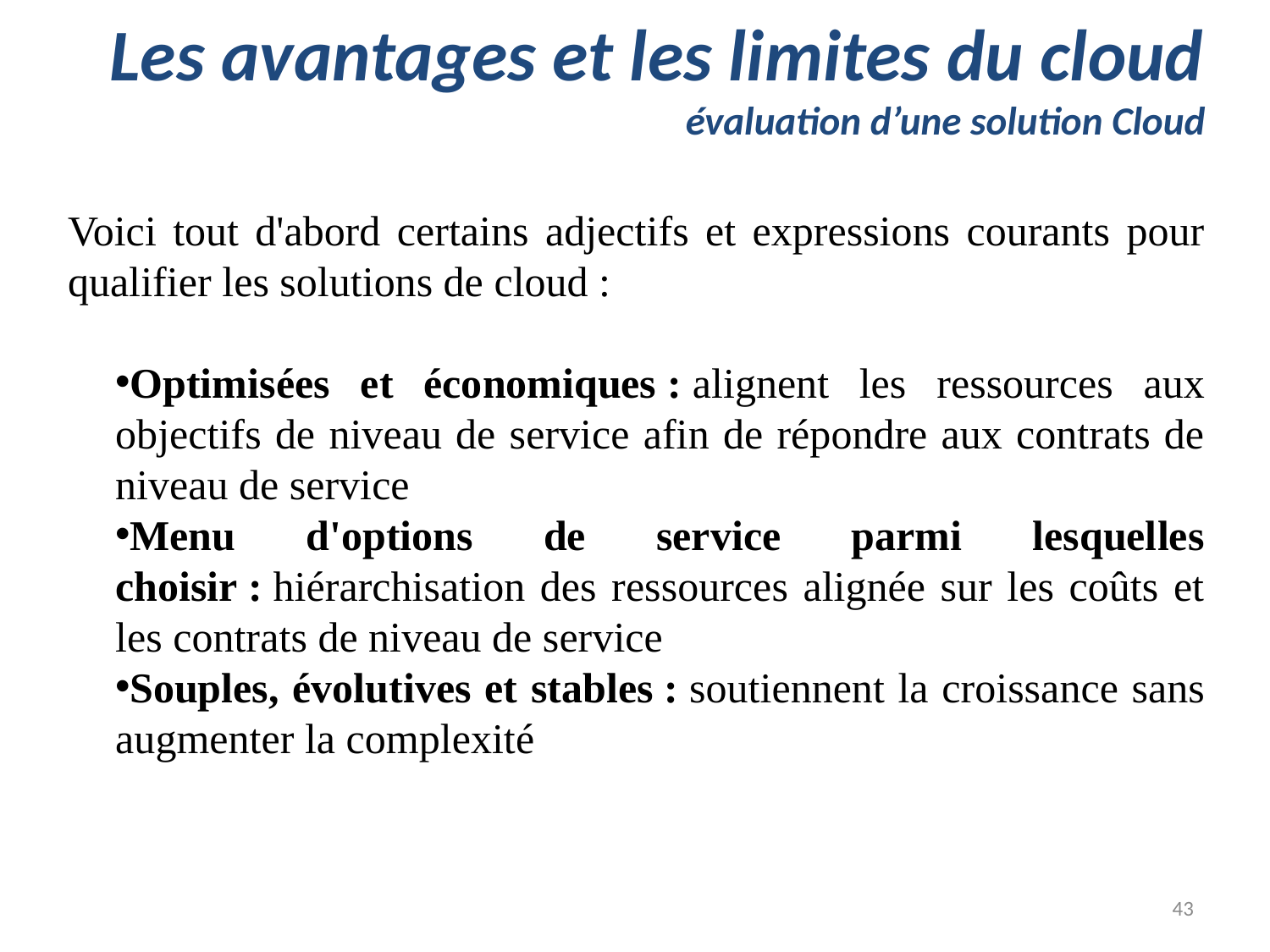

# Les avantages et les limites du cloud évaluation d’une solution Cloud

Voici tout d'abord certains adjectifs et expressions courants pour qualifier les solutions de cloud :

Optimisées et économiques : alignent les ressources aux objectifs de niveau de service afin de répondre aux contrats de niveau de service
Menu d'options de service parmi lesquelles choisir : hiérarchisation des ressources alignée sur les coûts et les contrats de niveau de service
Souples, évolutives et stables : soutiennent la croissance sans augmenter la complexité

43